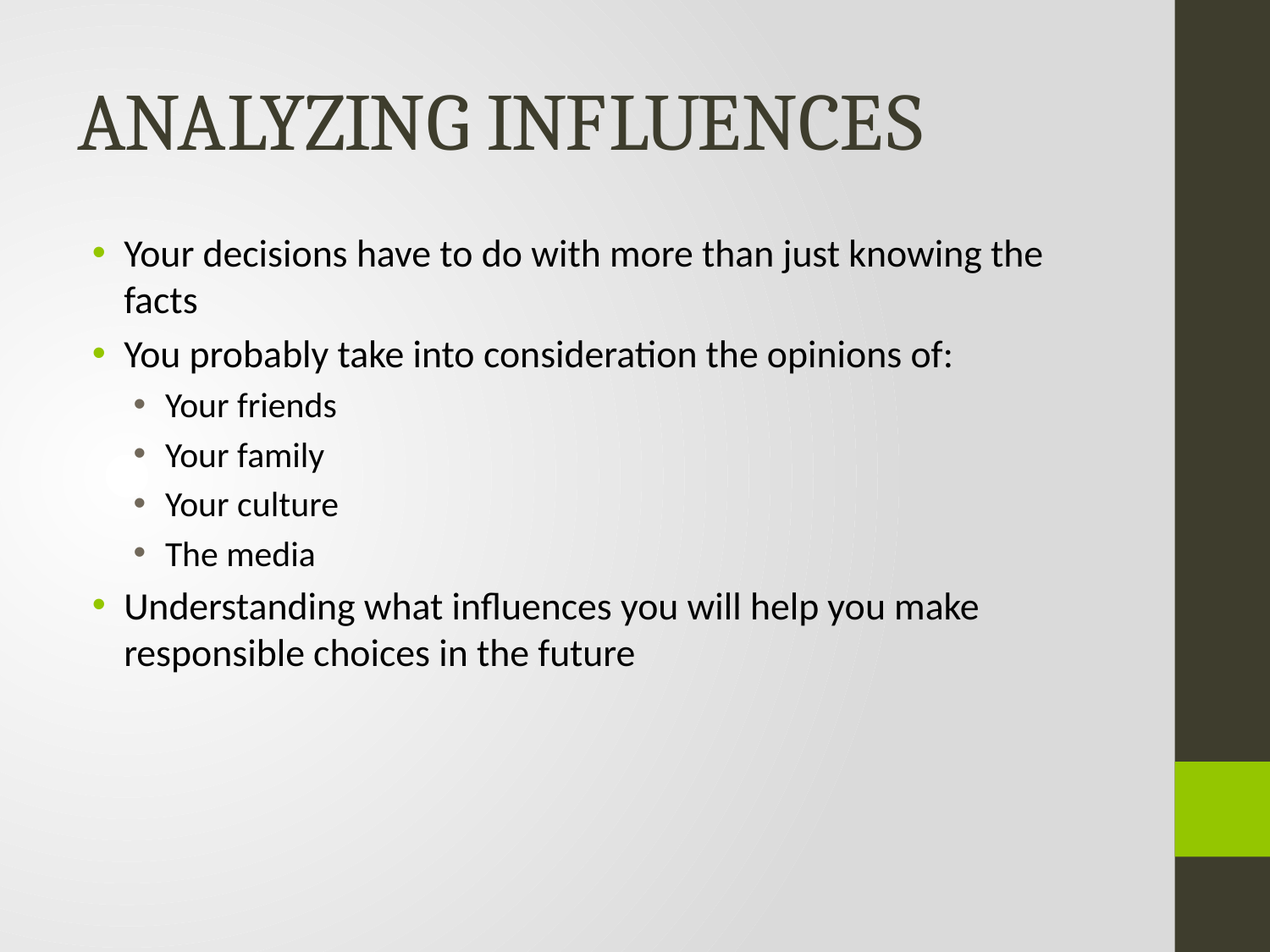

# ANALYZING INFLUENCES
Your decisions have to do with more than just knowing the facts
You probably take into consideration the opinions of:
Your friends
Your family
Your culture
The media
Understanding what influences you will help you make responsible choices in the future